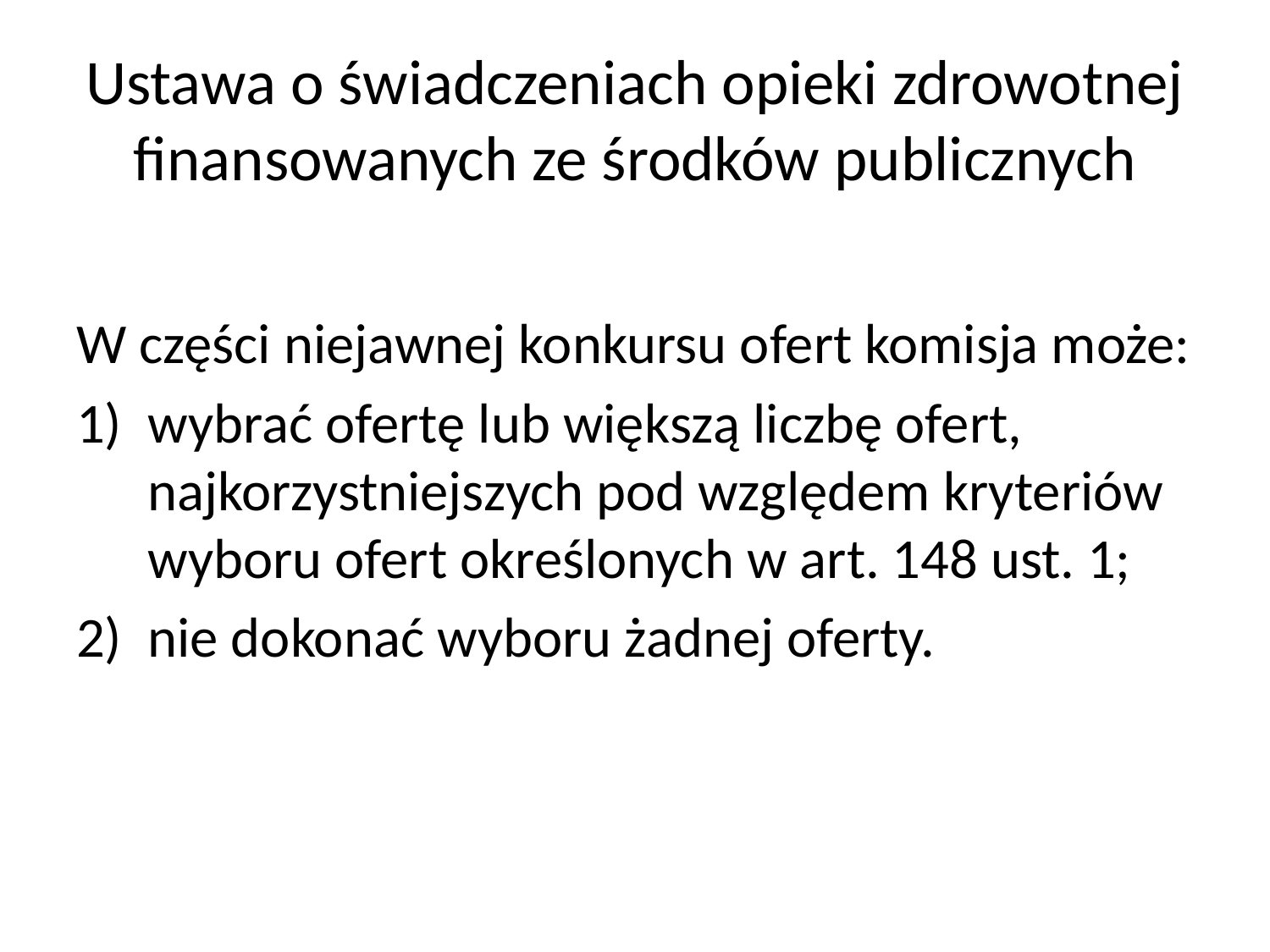

# Ustawa o świadczeniach opieki zdrowotnej finansowanych ze środków publicznych

W części niejawnej konkursu ofert komisja może:
wybrać ofertę lub większą liczbę ofert, najkorzystniejszych pod względem kryteriów wyboru ofert określonych w art. 148 ust. 1;
nie dokonać wyboru żadnej oferty.